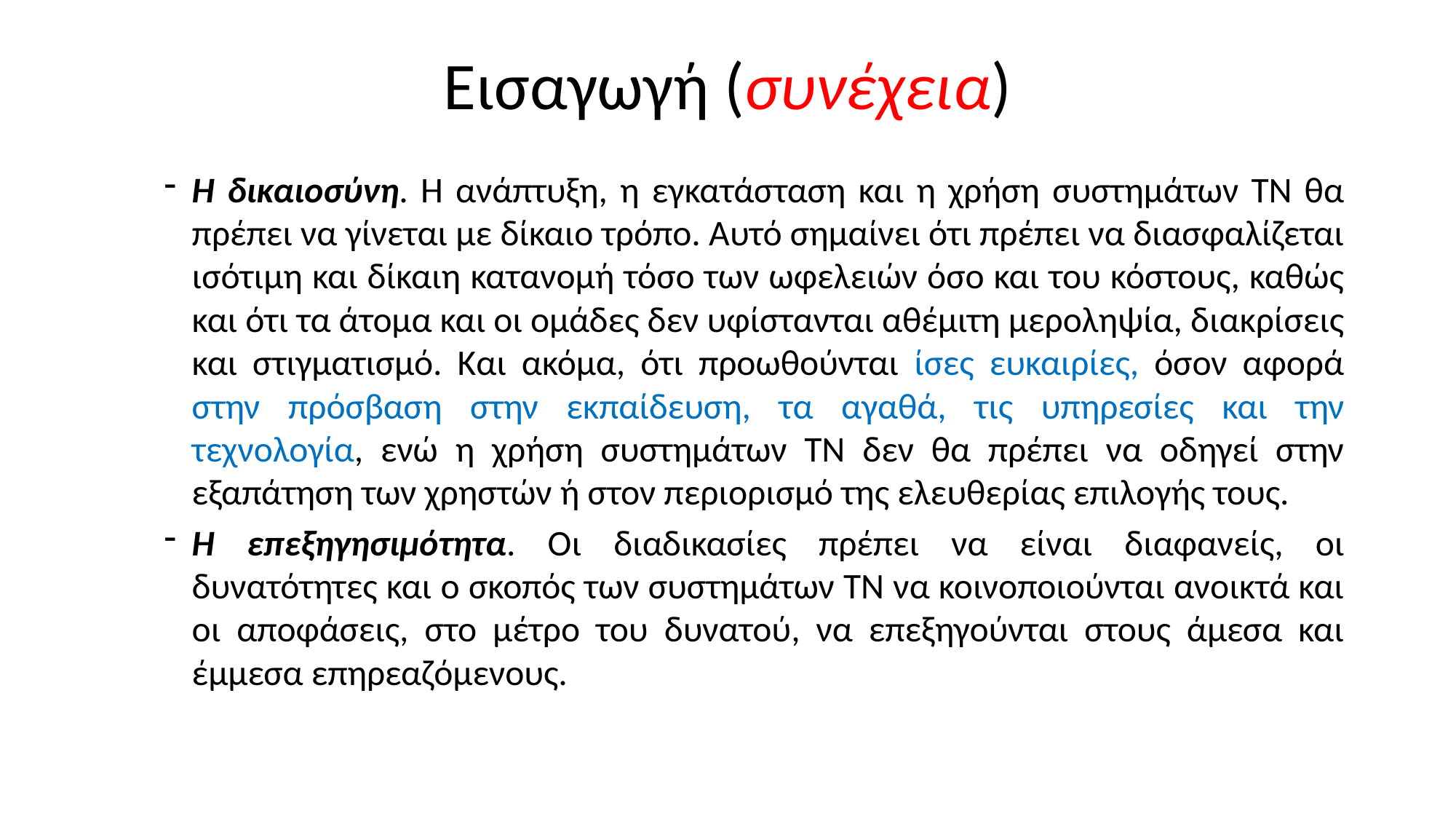

# Εισαγωγή (συνέχεια)
Η δικαιοσύνη. Η ανάπτυξη, η εγκατάσταση και η χρήση συστημάτων ΤΝ θα πρέπει να γίνεται με δίκαιο τρόπο. Αυτό σημαίνει ότι πρέπει να διασφαλίζεται ισότιμη και δίκαιη κατανομή τόσο των ωφελειών όσο και του κόστους, καθώς και ότι τα άτομα και οι ομάδες δεν υφίστανται αθέμιτη μεροληψία, διακρίσεις και στιγματισμό. Και ακόμα, ότι προωθούνται ίσες ευκαιρίες, όσον αφορά στην πρόσβαση στην εκπαίδευση, τα αγαθά, τις υπηρεσίες και την τεχνολογία, ενώ η χρήση συστημάτων ΤΝ δεν θα πρέπει να οδηγεί στην εξαπάτηση των χρηστών ή στον περιορισμό της ελευθερίας επιλογής τους.
Η επεξηγησιμότητα. Οι διαδικασίες πρέπει να είναι διαφανείς, οι δυνατότητες και ο σκοπός των συστημάτων ΤΝ να κοινοποιούνται ανοικτά και οι αποφάσεις, στο μέτρο του δυνατού, να επεξηγούνται στους άμεσα και έμμεσα επηρεαζόμενους.